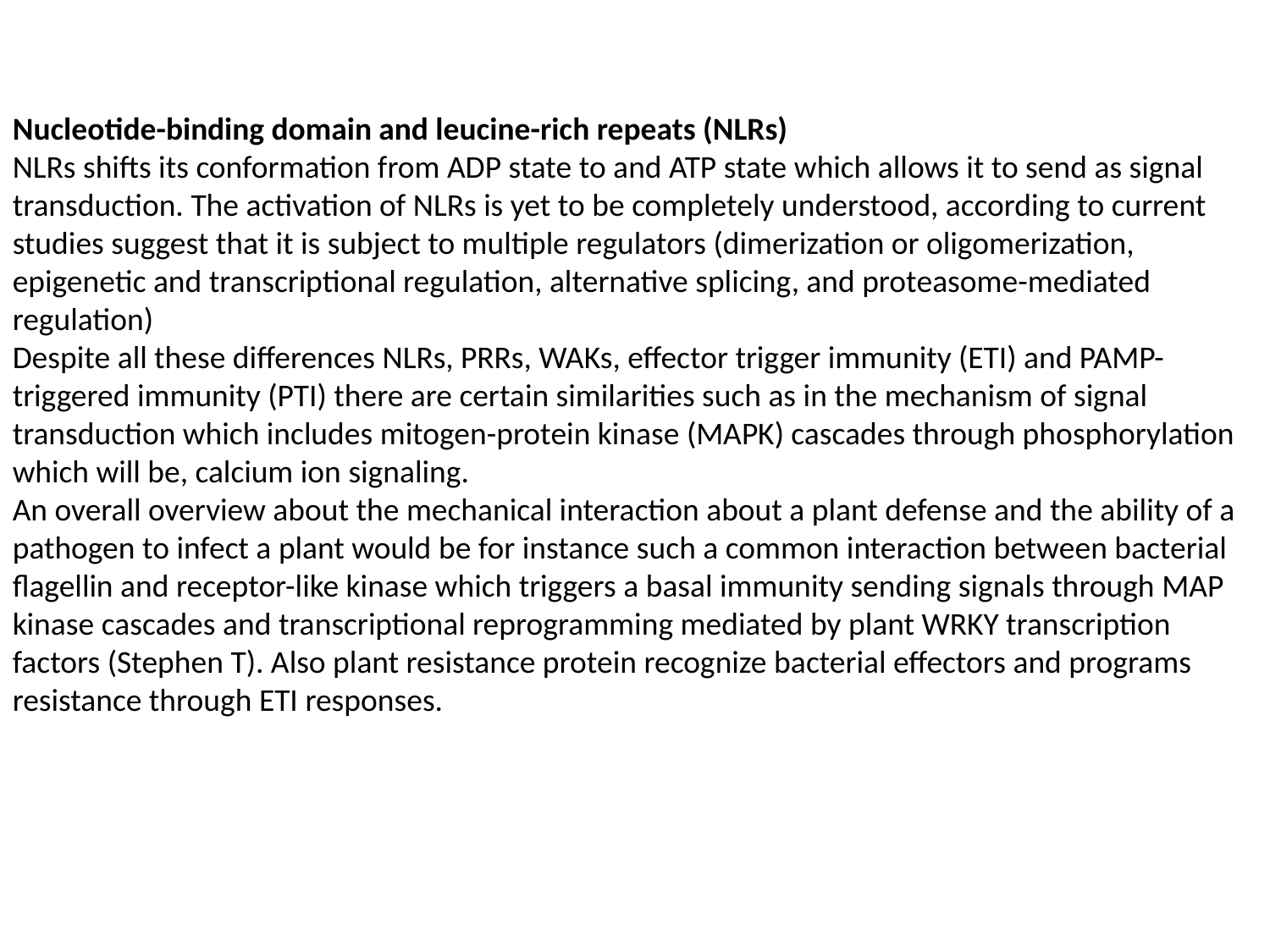

Nucleotide-binding domain and leucine-rich repeats (NLRs)
NLRs shifts its conformation from ADP state to and ATP state which allows it to send as signal transduction. The activation of NLRs is yet to be completely understood, according to current studies suggest that it is subject to multiple regulators (dimerization or oligomerization, epigenetic and transcriptional regulation, alternative splicing, and proteasome-mediated regulation)
Despite all these differences NLRs, PRRs, WAKs, effector trigger immunity (ETI) and PAMP-triggered immunity (PTI) there are certain similarities such as in the mechanism of signal transduction which includes mitogen-protein kinase (MAPK) cascades through phosphorylation which will be, calcium ion signaling.
An overall overview about the mechanical interaction about a plant defense and the ability of a pathogen to infect a plant would be for instance such a common interaction between bacterial flagellin and receptor-like kinase which triggers a basal immunity sending signals through MAP kinase cascades and transcriptional reprogramming mediated by plant WRKY transcription factors (Stephen T). Also plant resistance protein recognize bacterial effectors and programs resistance through ETI responses.